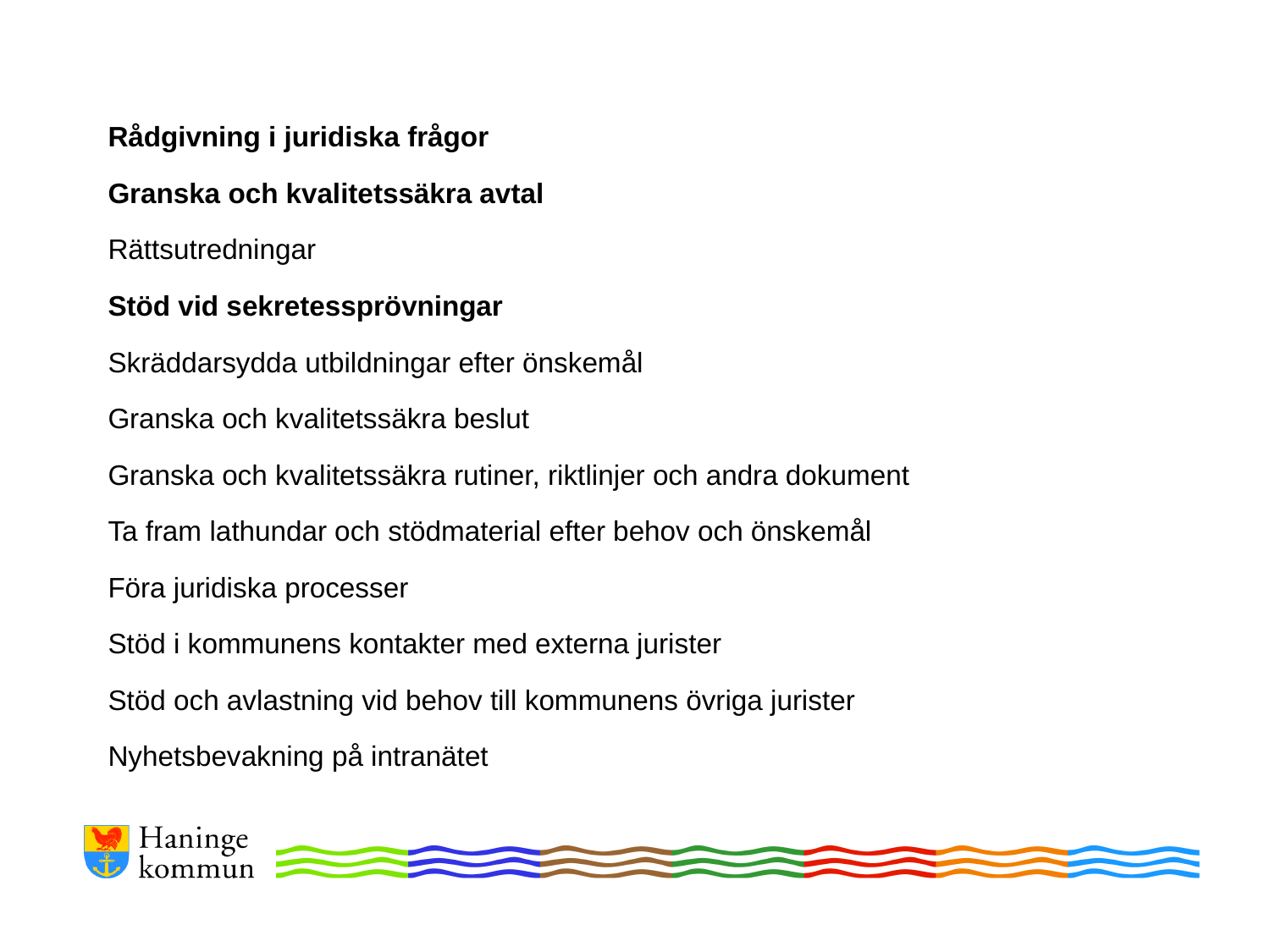

Rådgivning i juridiska frågor
Granska och kvalitetssäkra avtal
Rättsutredningar
Stöd vid sekretessprövningar
Skräddarsydda utbildningar efter önskemål
Granska och kvalitetssäkra beslut
Granska och kvalitetssäkra rutiner, riktlinjer och andra dokument
Ta fram lathundar och stödmaterial efter behov och önskemål
Föra juridiska processer
Stöd i kommunens kontakter med externa jurister
Stöd och avlastning vid behov till kommunens övriga jurister
Nyhetsbevakning på intranätet